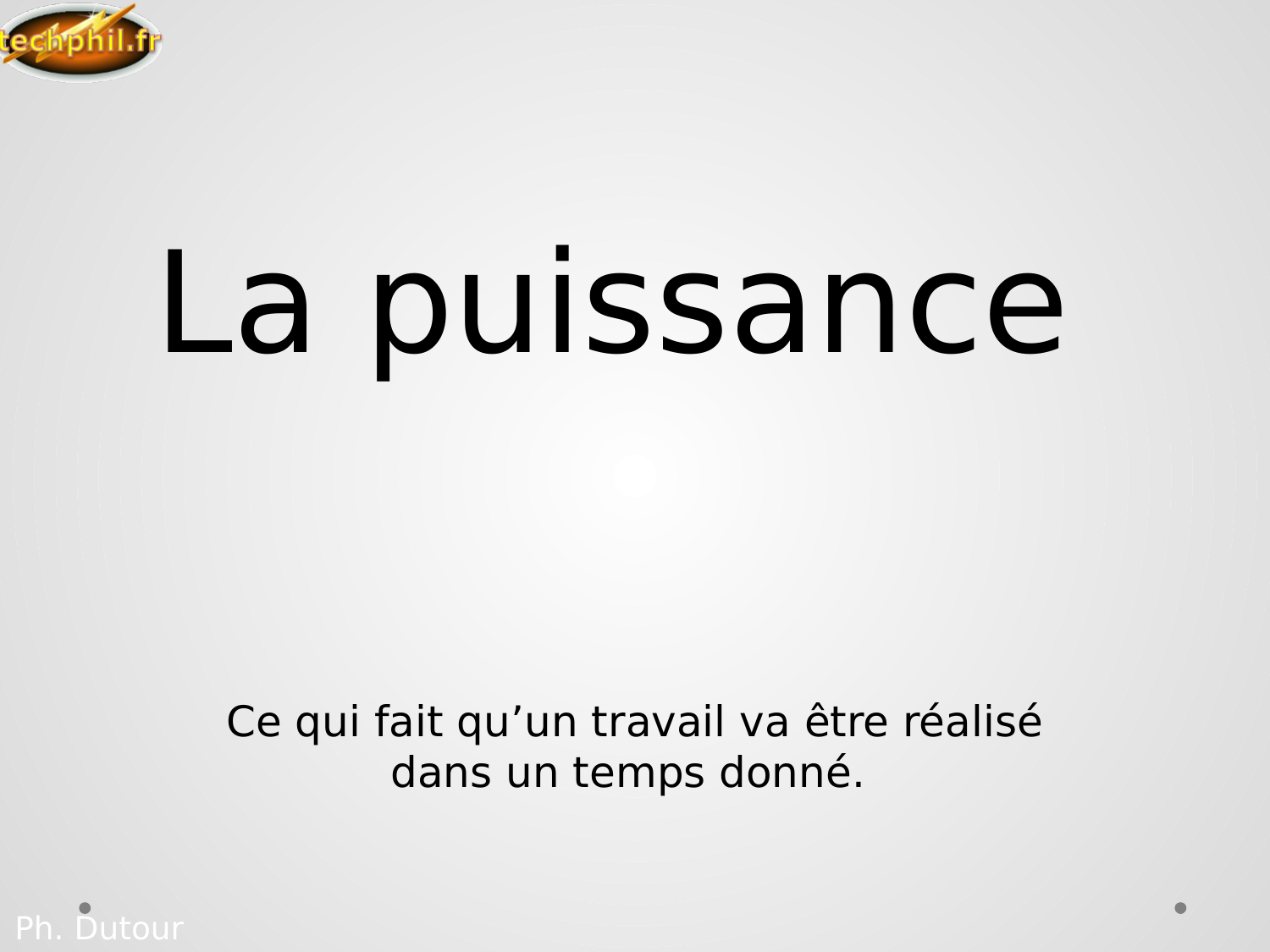

# La puissance
Ce qui fait qu’un travail va être réalisé dans un temps donné.